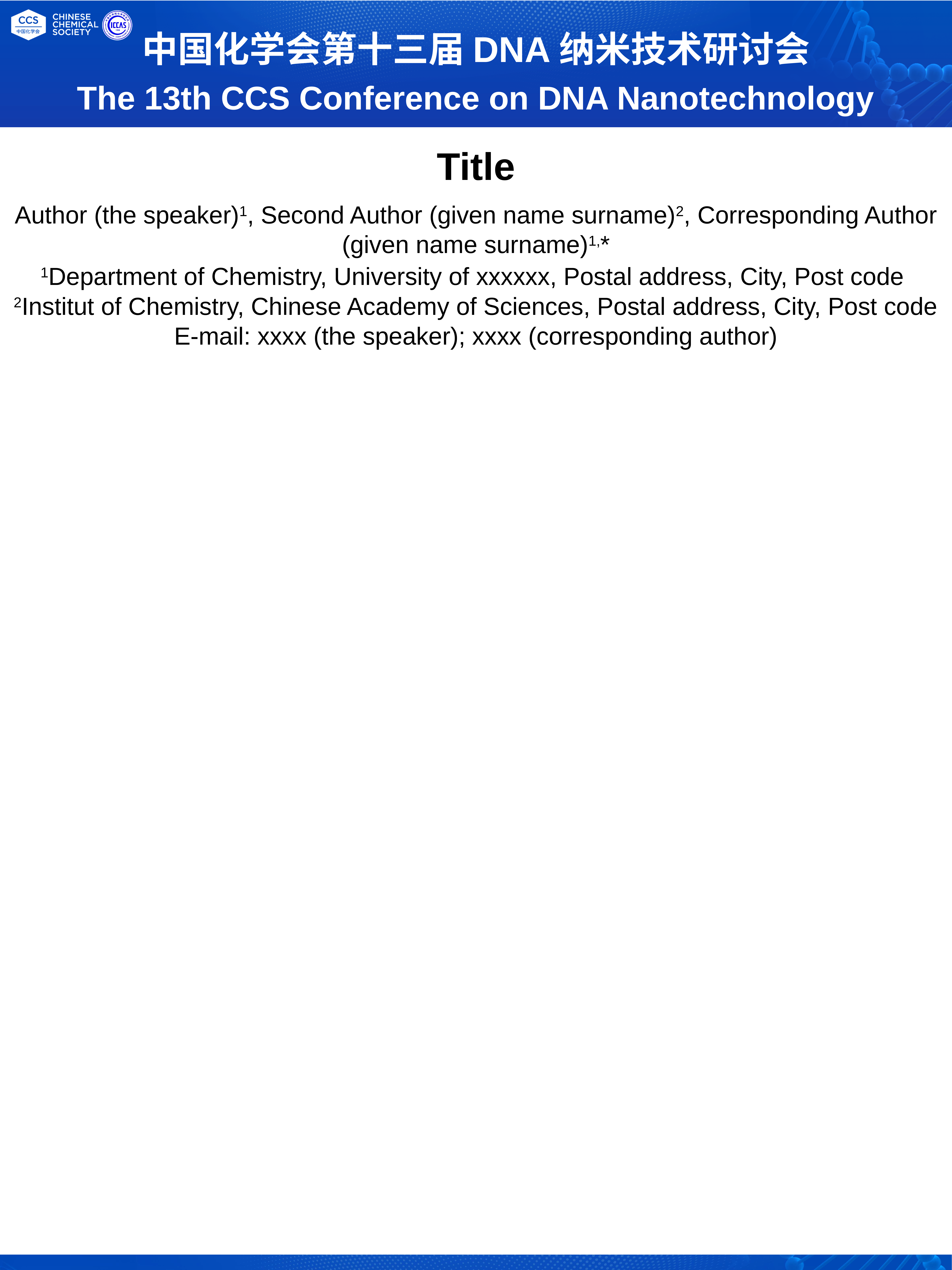

Title
Author (the speaker)1, Second Author (given name surname)2, Corresponding Author (given name surname)1,*
1Department of Chemistry, University of xxxxxx, Postal address, City, Post code
2Institut of Chemistry, Chinese Academy of Sciences, Postal address, City, Post code
E-mail: xxxx (the speaker); xxxx (corresponding author)